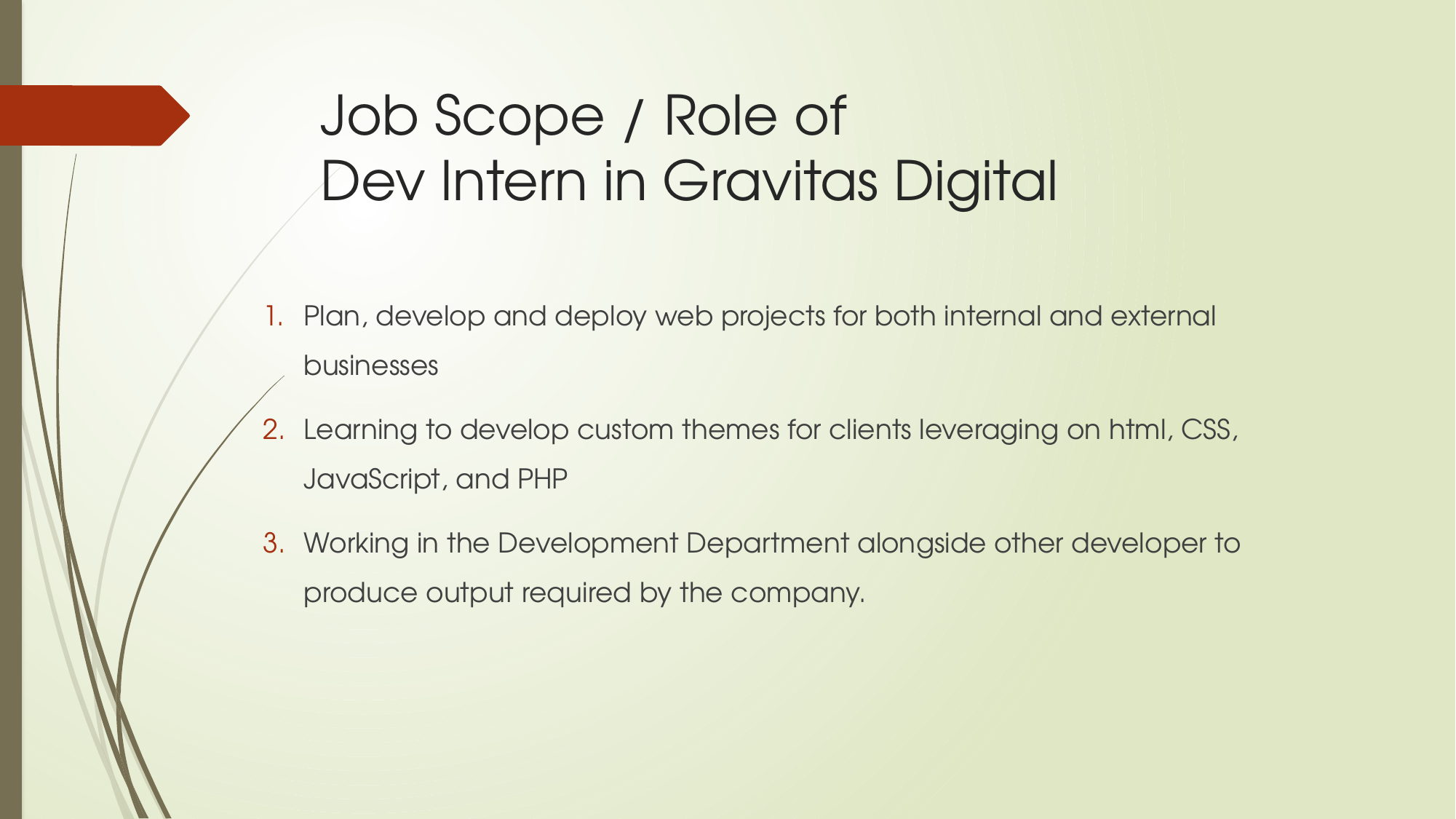

# Job Scope / Role of Dev Intern in Gravitas Digital
Plan, develop and deploy web projects for both internal and external businesses
Learning to develop custom themes for clients leveraging on html, CSS, JavaScript, and PHP
Working in the Development Department alongside other developer to produce output required by the company.